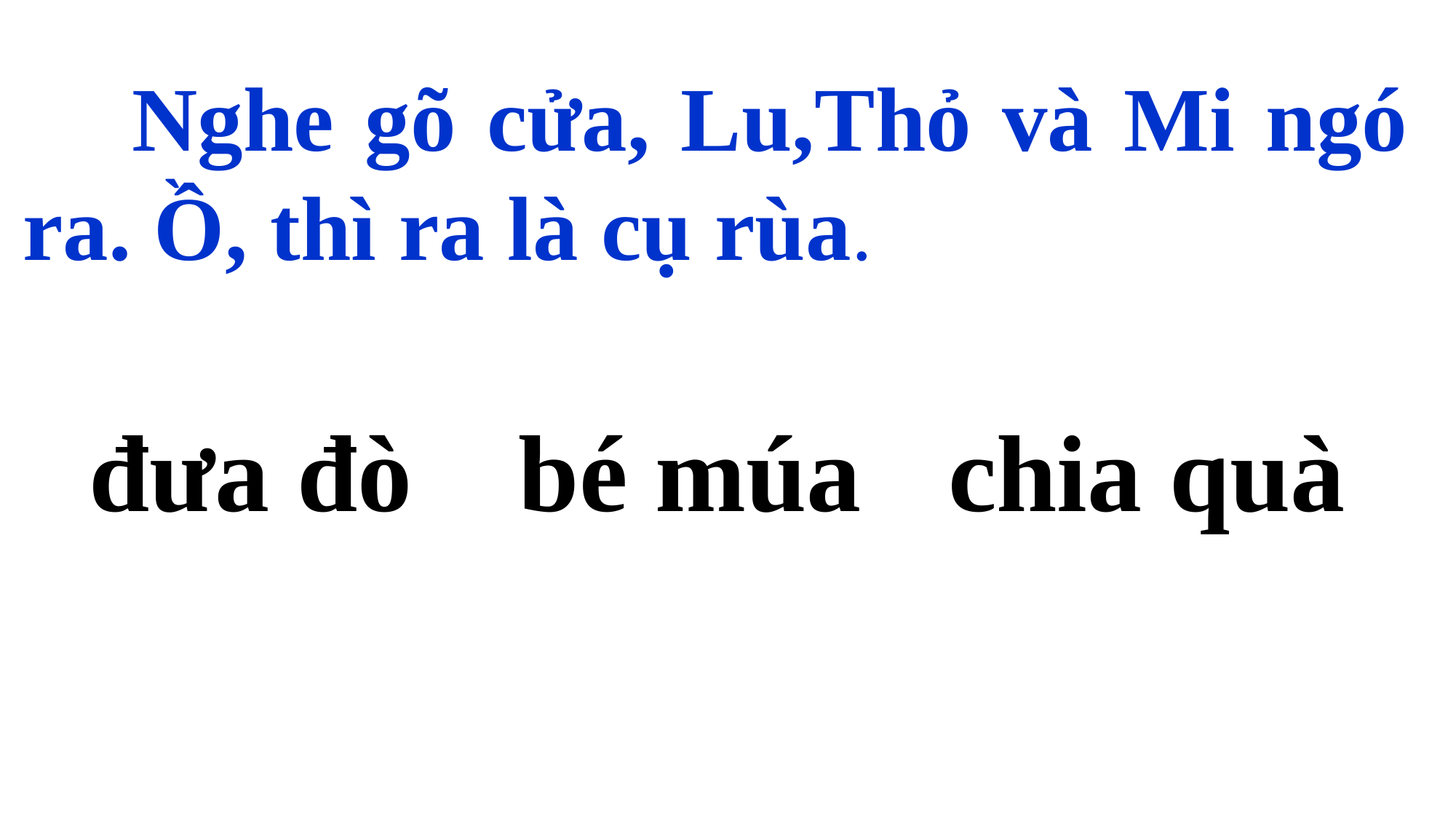

Nghe gõ cửa, Lu,Thỏ và Mi ngó ra. Ồ, thì ra là cụ rùa.
bé múa
đưa đò
chia quà